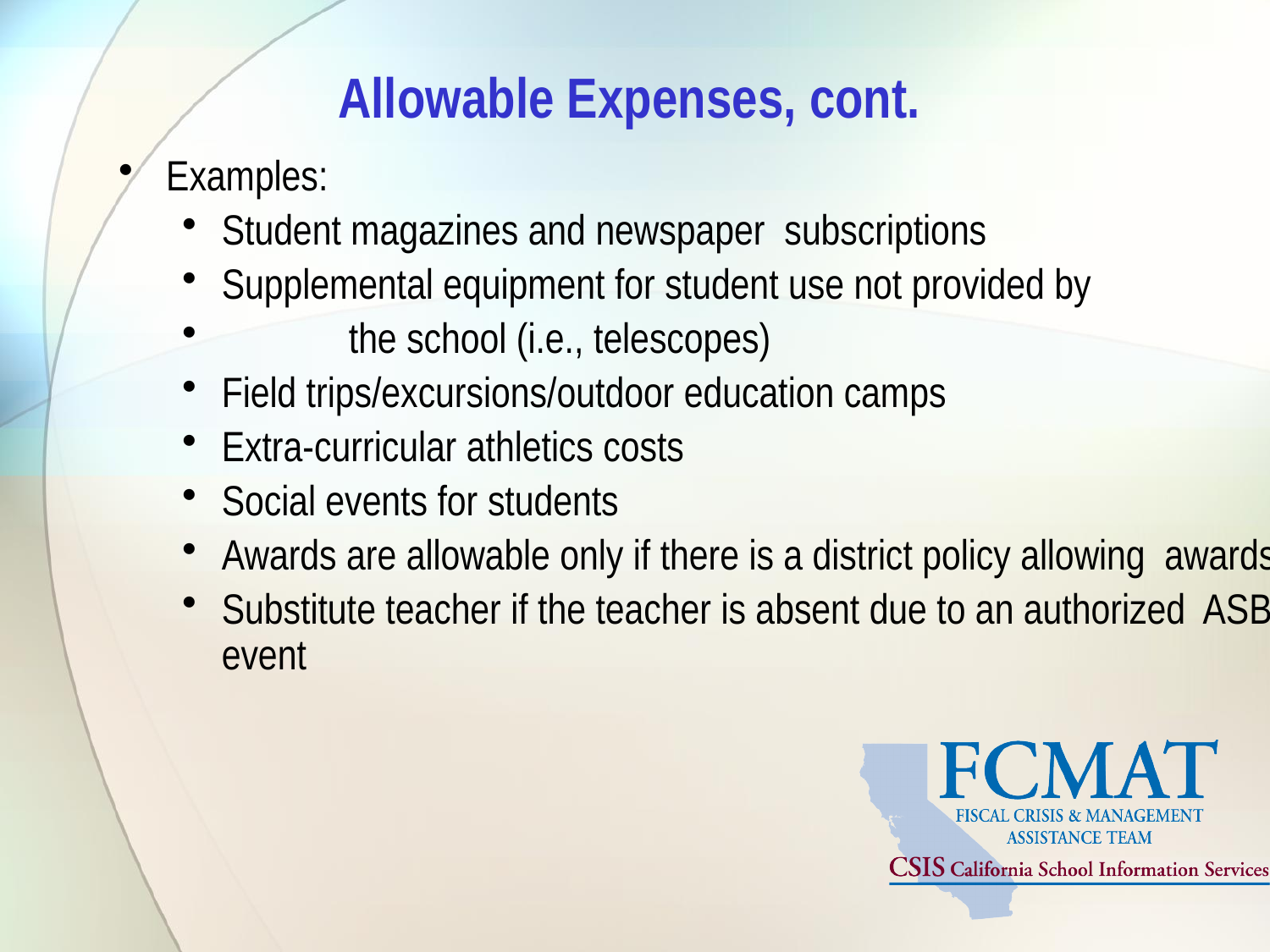

# Allowable Expenses, cont.
Examples:
Student magazines and newspaper  subscriptions
Supplemental equipment for student use not provided by
	the school (i.e., telescopes)
Field trips/excursions/outdoor education camps
Extra-curricular athletics costs
Social events for students
Awards are allowable only if there is a district policy allowing  awards
Substitute teacher if the teacher is absent due to an authorized  ASB event